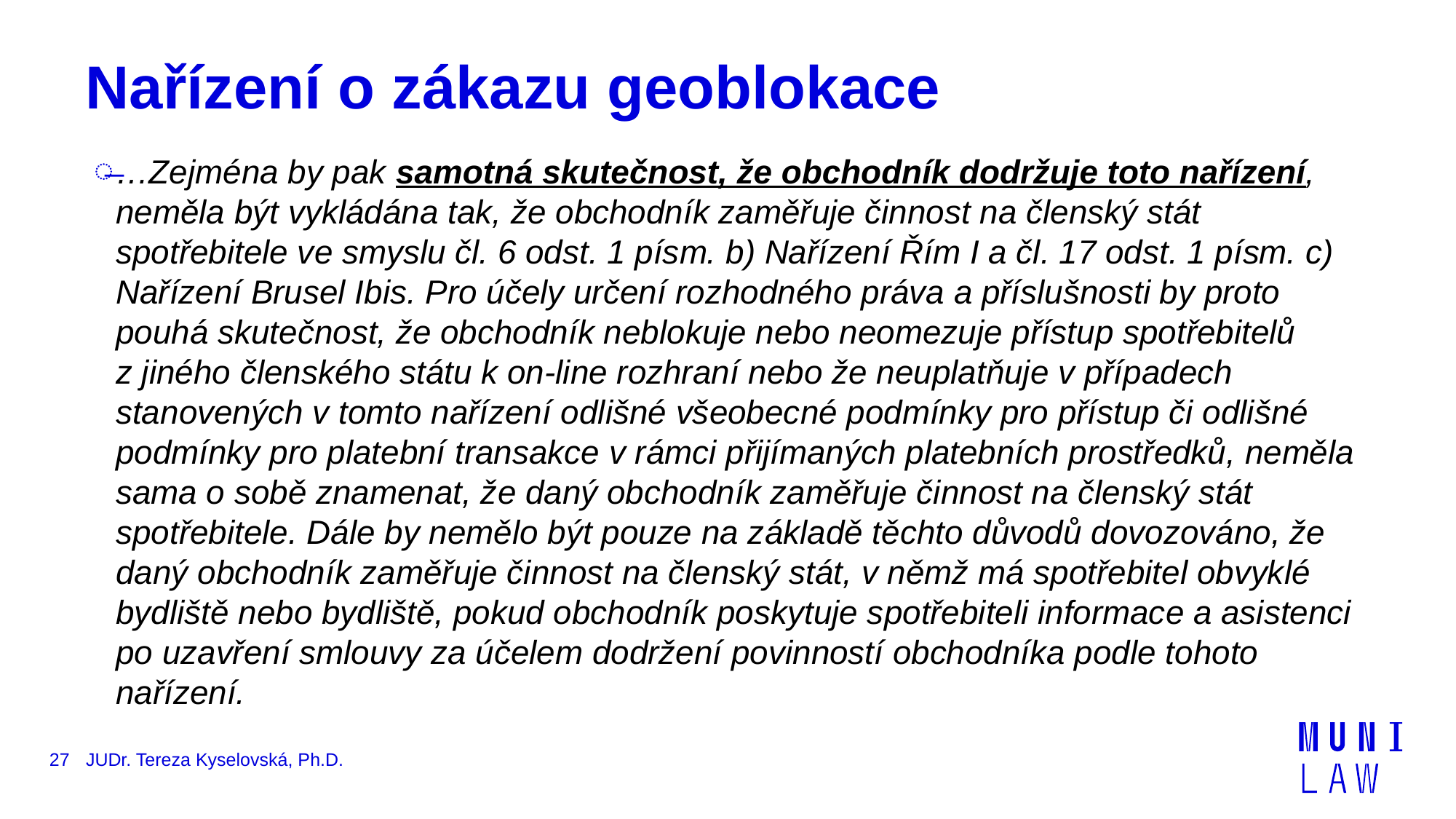

# Nařízení o zákazu geoblokace
…Zejména by pak samotná skutečnost, že obchodník dodržuje toto nařízení, neměla být vykládána tak, že obchodník zaměřuje činnost na členský stát spotřebitele ve smyslu čl. 6 odst. 1 písm. b) Nařízení Řím I a čl. 17 odst. 1 písm. c) Nařízení Brusel Ibis. Pro účely určení rozhodného práva a příslušnosti by proto pouhá skutečnost, že obchodník neblokuje nebo neomezuje přístup spotřebitelů z jiného členského státu k on-line rozhraní nebo že neuplatňuje v případech stanovených v tomto nařízení odlišné všeobecné podmínky pro přístup či odlišné podmínky pro platební transakce v rámci přijímaných platebních prostředků, neměla sama o sobě znamenat, že daný obchodník zaměřuje činnost na členský stát spotřebitele. Dále by nemělo být pouze na základě těchto důvodů dovozováno, že daný obchodník zaměřuje činnost na členský stát, v němž má spotřebitel obvyklé bydliště nebo bydliště, pokud obchodník poskytuje spotřebiteli informace a asistenci po uzavření smlouvy za účelem dodržení povinností obchodníka podle tohoto nařízení.

27
JUDr. Tereza Kyselovská, Ph.D.